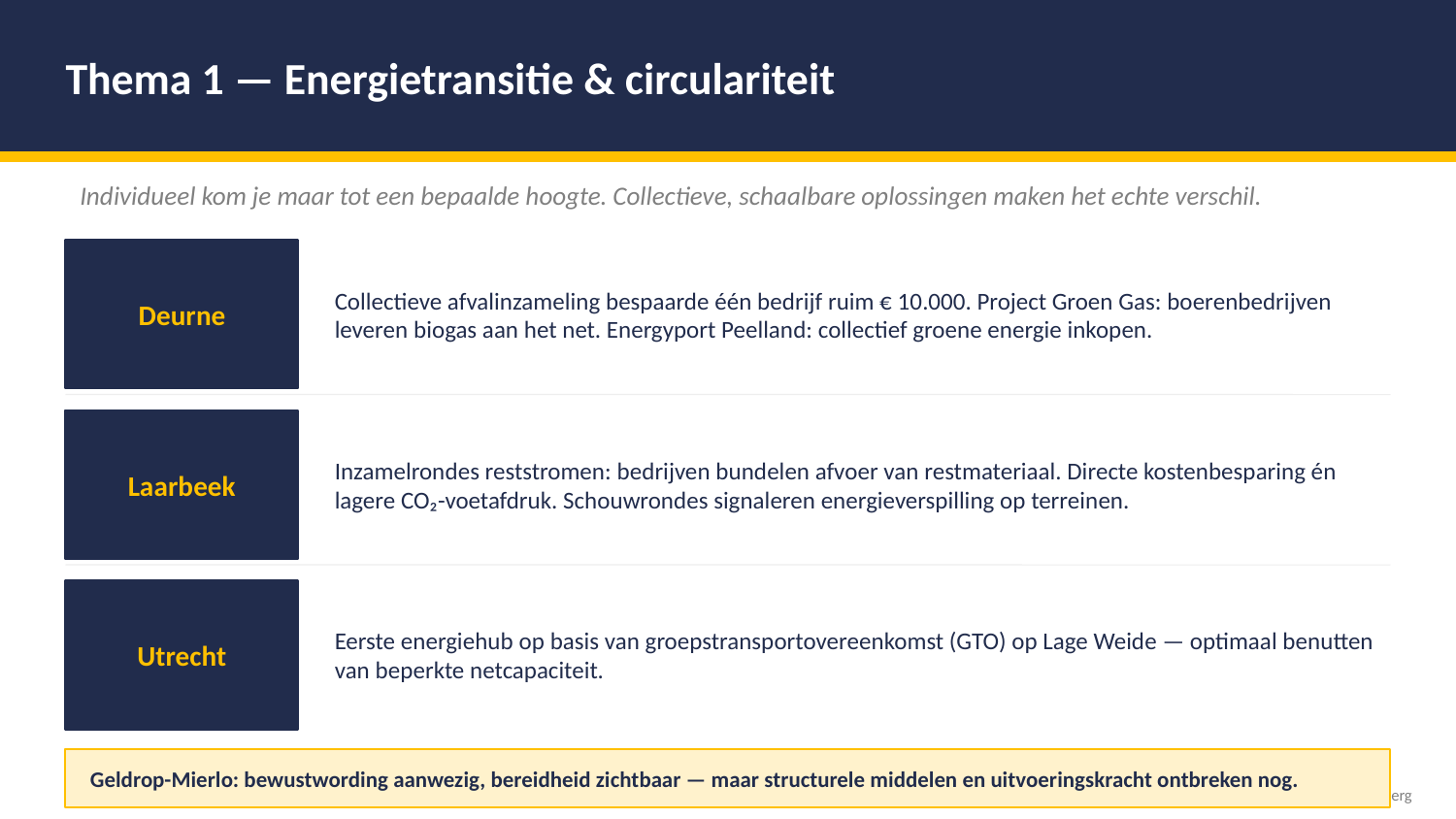

Thema 1 — Energietransitie & circulariteit

Individueel kom je maar tot een bepaalde hoogte. Collectieve, schaalbare oplossingen maken het echte verschil.

Deurne
Collectieve afvalinzameling bespaarde één bedrijf ruim € 10.000. Project Groen Gas: boerenbedrijven leveren biogas aan het net. Energyport Peelland: collectief groene energie inkopen.

Laarbeek
Inzamelrondes reststromen: bedrijven bundelen afvoer van restmateriaal. Directe kostenbesparing én lagere CO₂-voetafdruk. Schouwrondes signaleren energieverspilling op terreinen.

Utrecht
Eerste energiehub op basis van groepstransportovereenkomst (GTO) op Lage Weide — optimaal benutten van beperkte netcapaciteit.

Geldrop-Mierlo: bewustwording aanwezig, bereidheid zichtbaar — maar structurele middelen en uitvoeringskracht ontbreken nog.
Blaauwberg